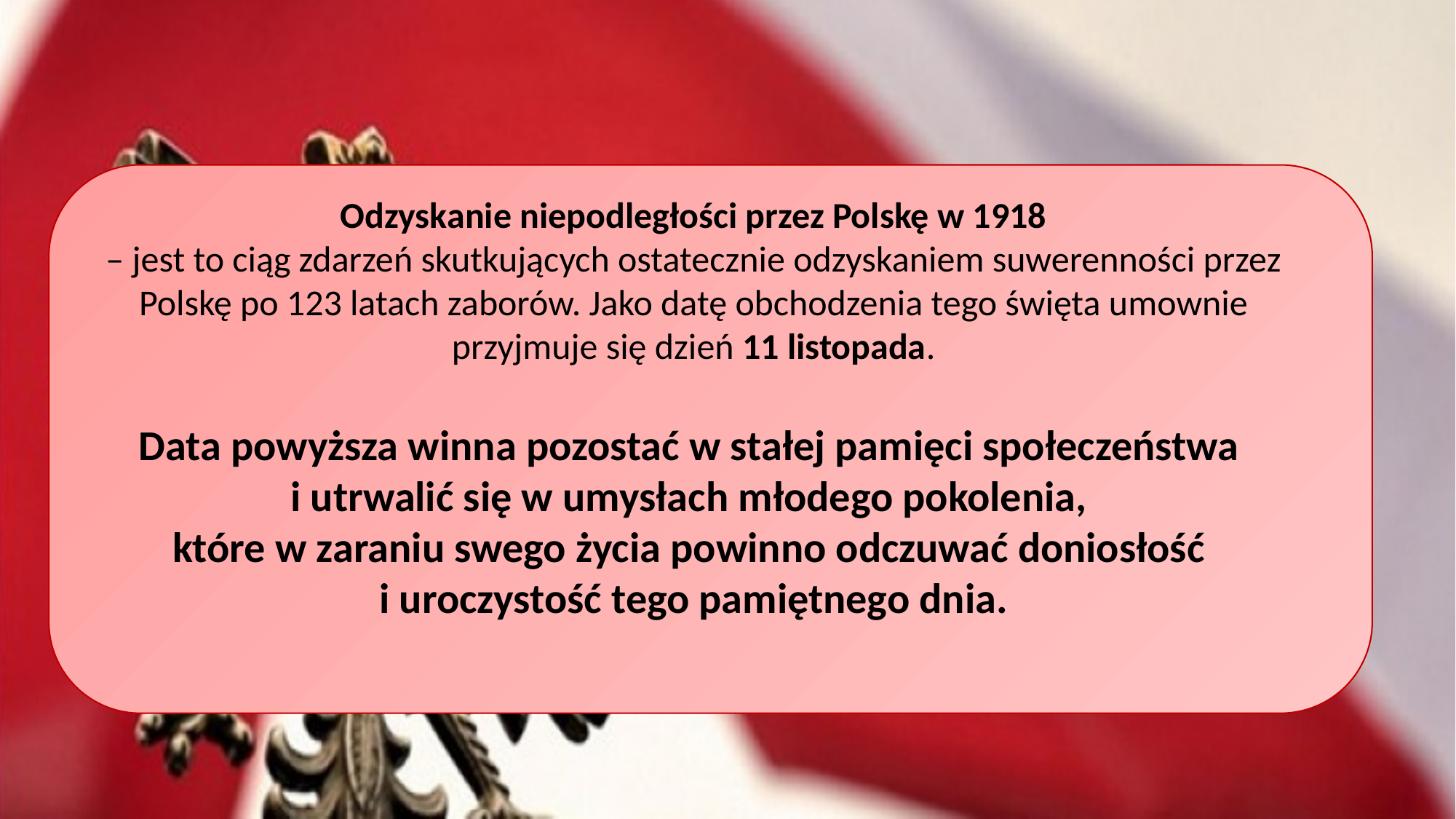

Odzyskanie niepodległości przez Polskę w 1918
– jest to ciąg zdarzeń skutkujących ostatecznie odzyskaniem suwerenności przez Polskę po 123 latach zaborów. Jako datę obchodzenia tego święta umownie przyjmuje się dzień 11 listopada.

Data powyższa winna pozostać w stałej pamięci społeczeństwa
i utrwalić się w umysłach młodego pokolenia,
które w zaraniu swego życia powinno odczuwać doniosłość
i uroczystość tego pamiętnego dnia.